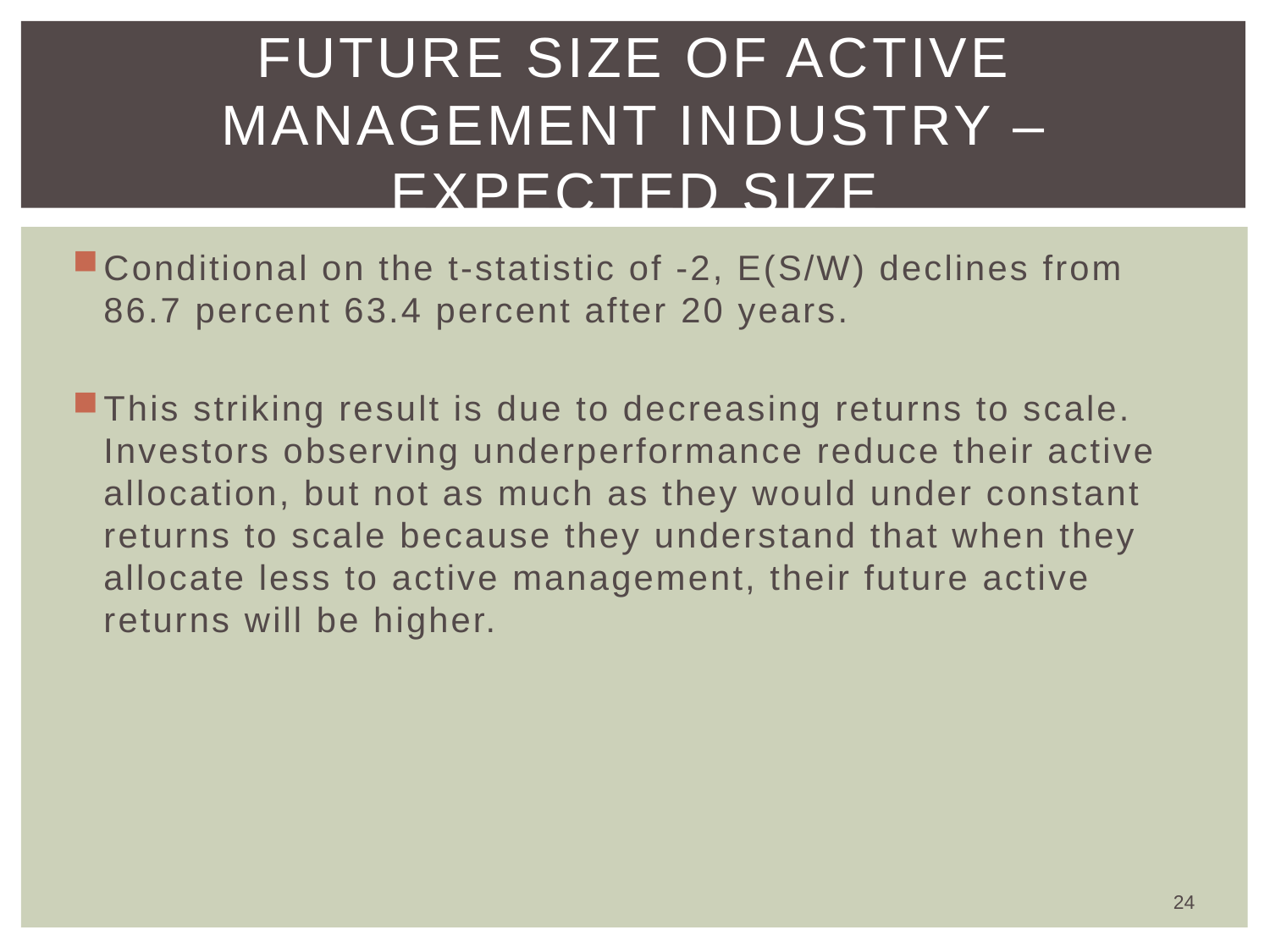

# Future size of active management industry – expected size
Conditional on the t-statistic of -2, E(S/W) declines from 86.7 percent 63.4 percent after 20 years.

This striking result is due to decreasing returns to scale. Investors observing underperformance reduce their active allocation, but not as much as they would under constant returns to scale because they understand that when they allocate less to active management, their future active returns will be higher.

24